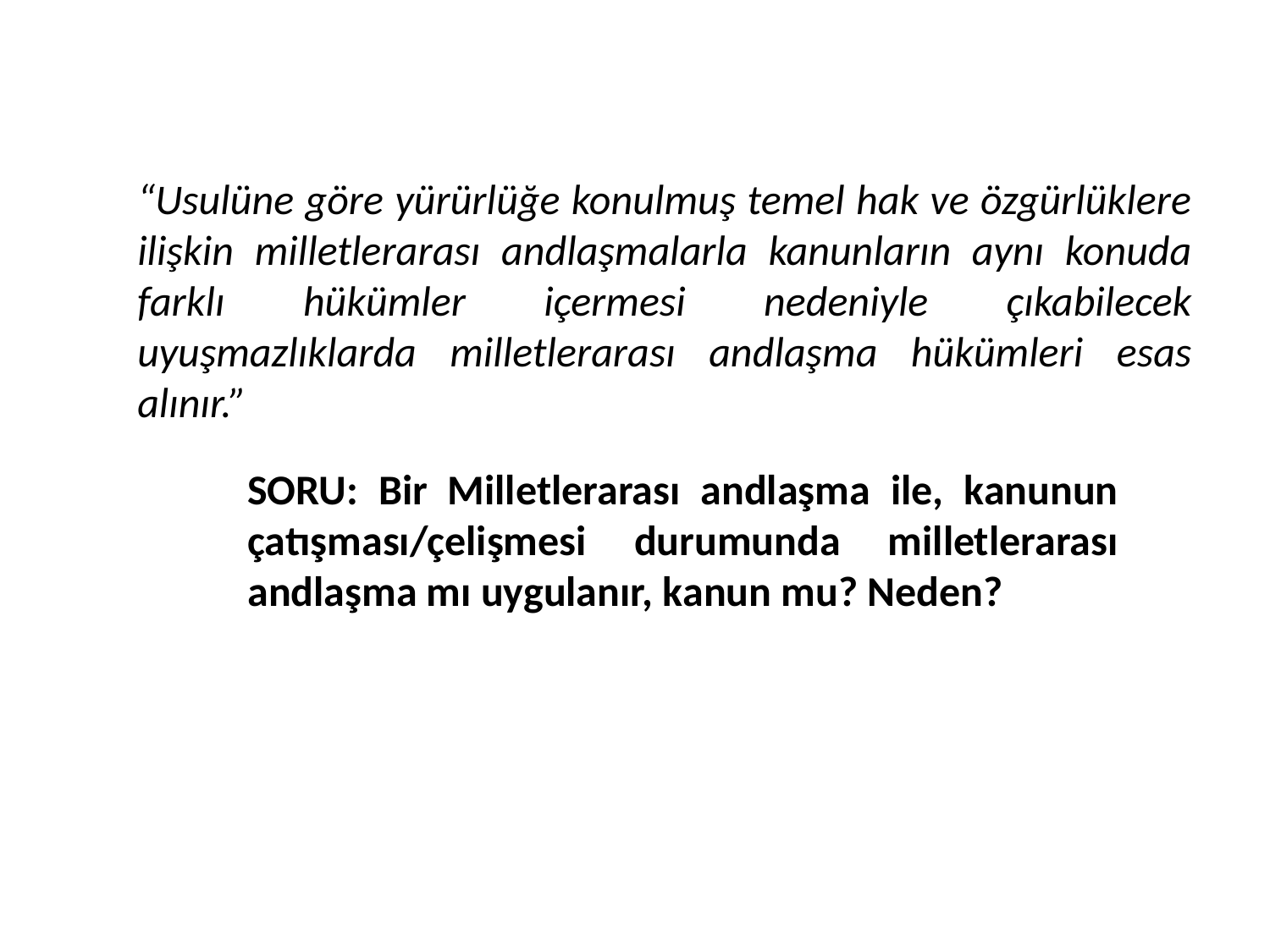

“Usulüne göre yürürlüğe konulmuş temel hak ve özgürlüklere ilişkin milletlerarası andlaşmalarla kanunların aynı konuda farklı hükümler içermesi nedeniyle çıkabilecek uyuşmazlıklarda milletlerarası andlaşma hükümleri esas alınır.”
SORU: Bir Milletlerarası andlaşma ile, kanunun çatışması/çelişmesi durumunda milletlerarası andlaşma mı uygulanır, kanun mu? Neden?